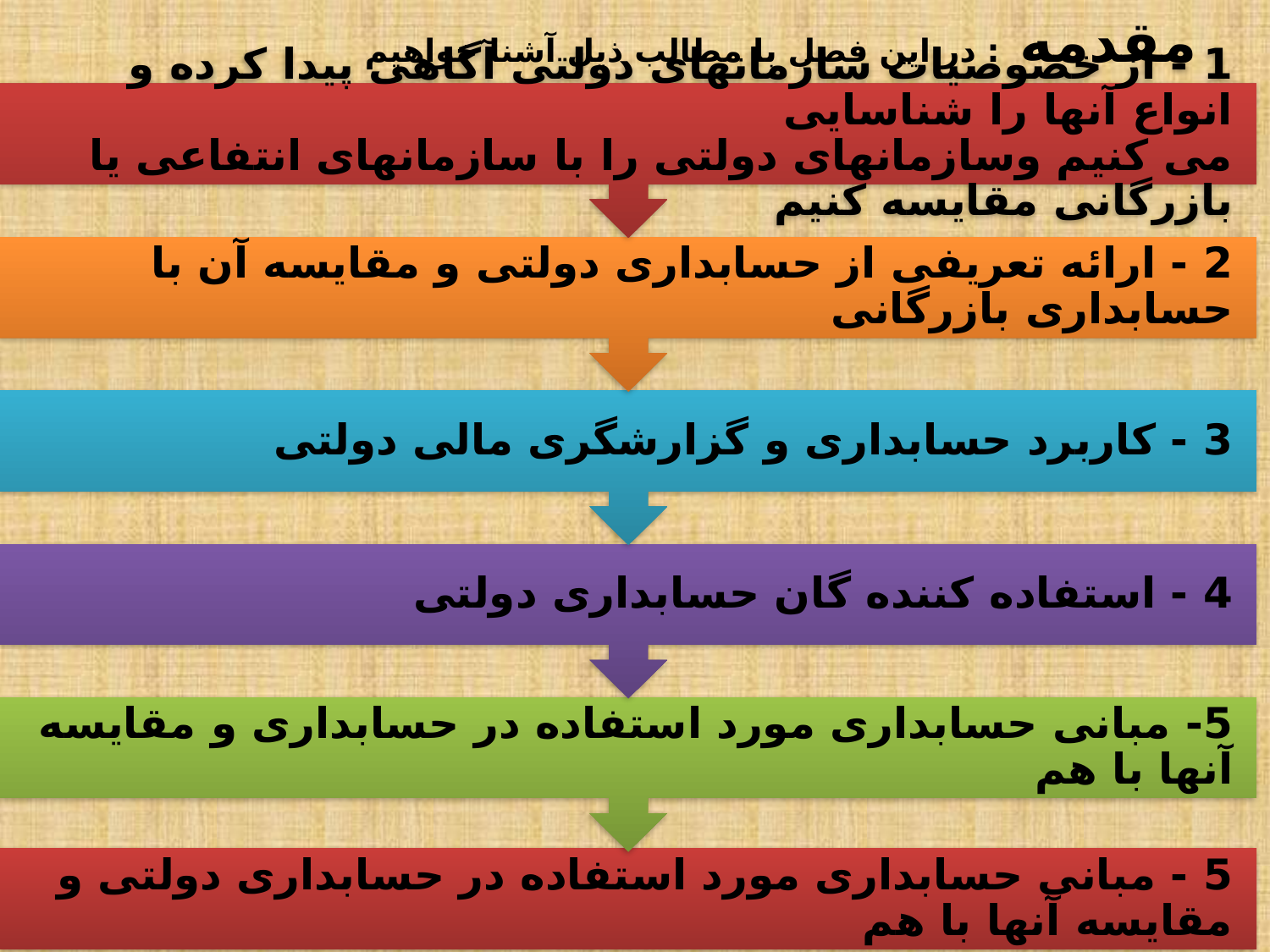

مقدمه : در این فصل با مطالب ذیل آشنا خواهیم

5 - مبانی حسابداری مورد استفاده در حسابداری دولتی و مقایسه آنها با هم
5- مبانی حسابداری مورد استفاده در حسابداری و مقایسه آنها با هم
4 - استفاده کننده گان حسابداری دولتی
3 - کاربرد حسابداری و گزارشگری مالی دولتی
2 - ارائه تعریفی از حسابداری دولتی و مقایسه آن با حسابداری بازرگانی
1 - از خصوصیات سازمانهای دولتی آگاهی پیدا کرده و انواع آنها را شناسایی
می کنیم وسازمانهای دولتی را با سازمانهای انتفاعی یا بازرگانی مقایسه کنیم